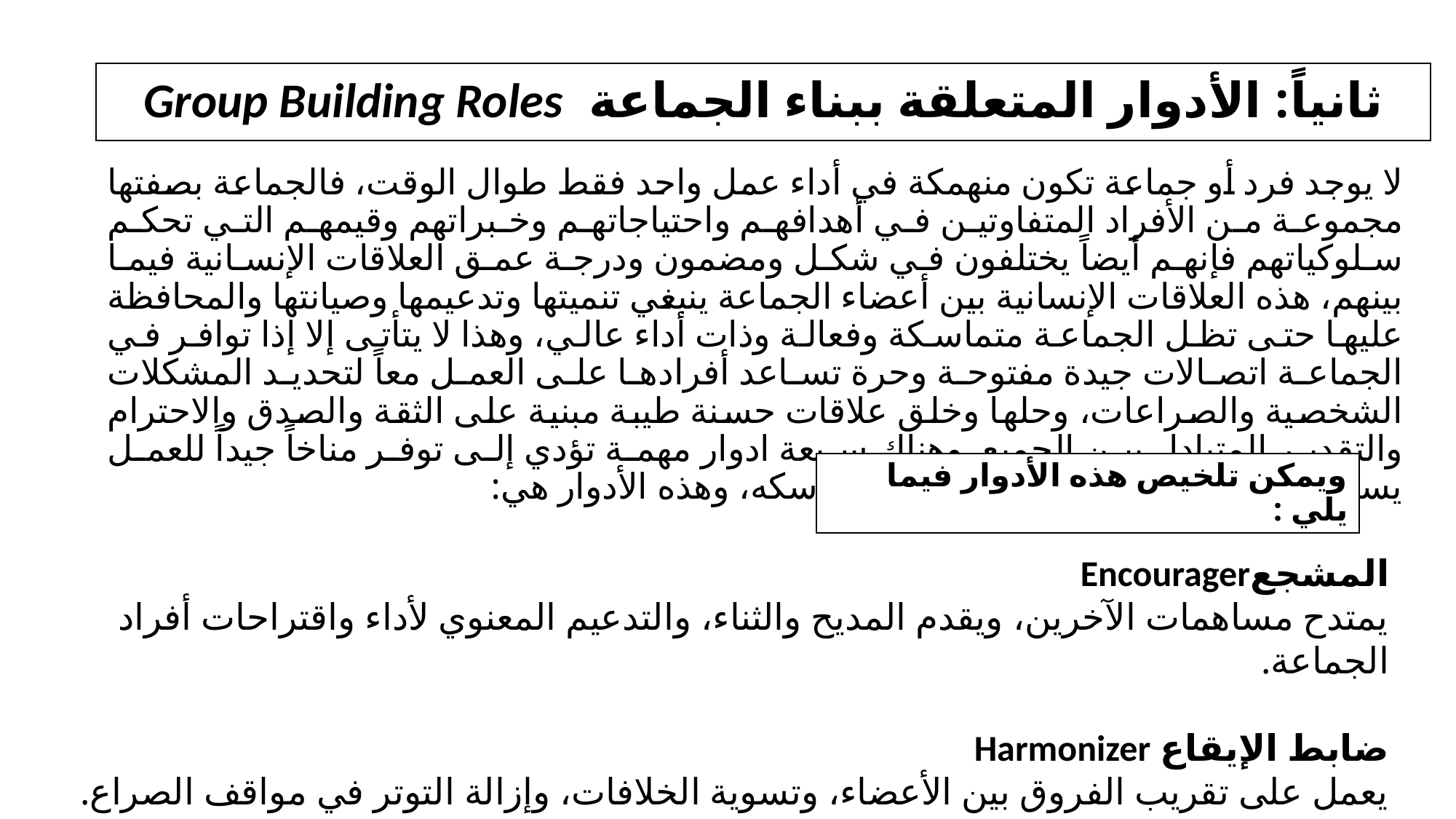

# ثانياً: الأدوار المتعلقة ببناء الجماعة  Group Building Roles
لا يوجد فرد أو جماعة تكون منهمكة في أداء عمل واحد فقط طوال الوقت، فالجماعة بصفتها مجموعة من الأفراد المتفاوتين في أهدافهم واحتياجاتهم وخبراتهم وقيمهم التي تحكم سلوكياتهم فإنهم أيضاً يختلفون في شكل ومضمون ودرجة عمق العلاقات الإنسانية فيما بينهم، هذه العلاقات الإنسانية بين أعضاء الجماعة ينبغي تنميتها وتدعيمها وصيانتها والمحافظة عليها حتى تظل الجماعة متماسكة وفعالة وذات أداء عالي، وهذا لا يتأتى إلا إذا توافر في الجماعة اتصالات جيدة مفتوحة وحرة تساعد أفرادها على العمل معاً لتحديد المشكلات الشخصية والصراعات، وحلها وخلق علاقات حسنة طيبة مبنية على الثقة والصدق والاحترام والتقدير المتبادل بين الجميع. وهناك سبعة ادوار مهمة تؤدي إلى توفر مناخاً جيداً للعمل يساعد على بناء الجماعة ويحافظ على تماسكه، وهذه الأدوار هي:

ويمكن تلخيص هذه الأدوار فيما يلي :
المشجعEncourager
يمتدح مساهمات الآخرين، ويقدم المديح والثناء، والتدعيم المعنوي لأداء واقتراحات أفراد الجماعة.

ضابط الإيقاع Harmonizer
يعمل على تقريب الفروق بين الأعضاء، وتسوية الخلافات، وإزالة التوتر في مواقف الصراع.